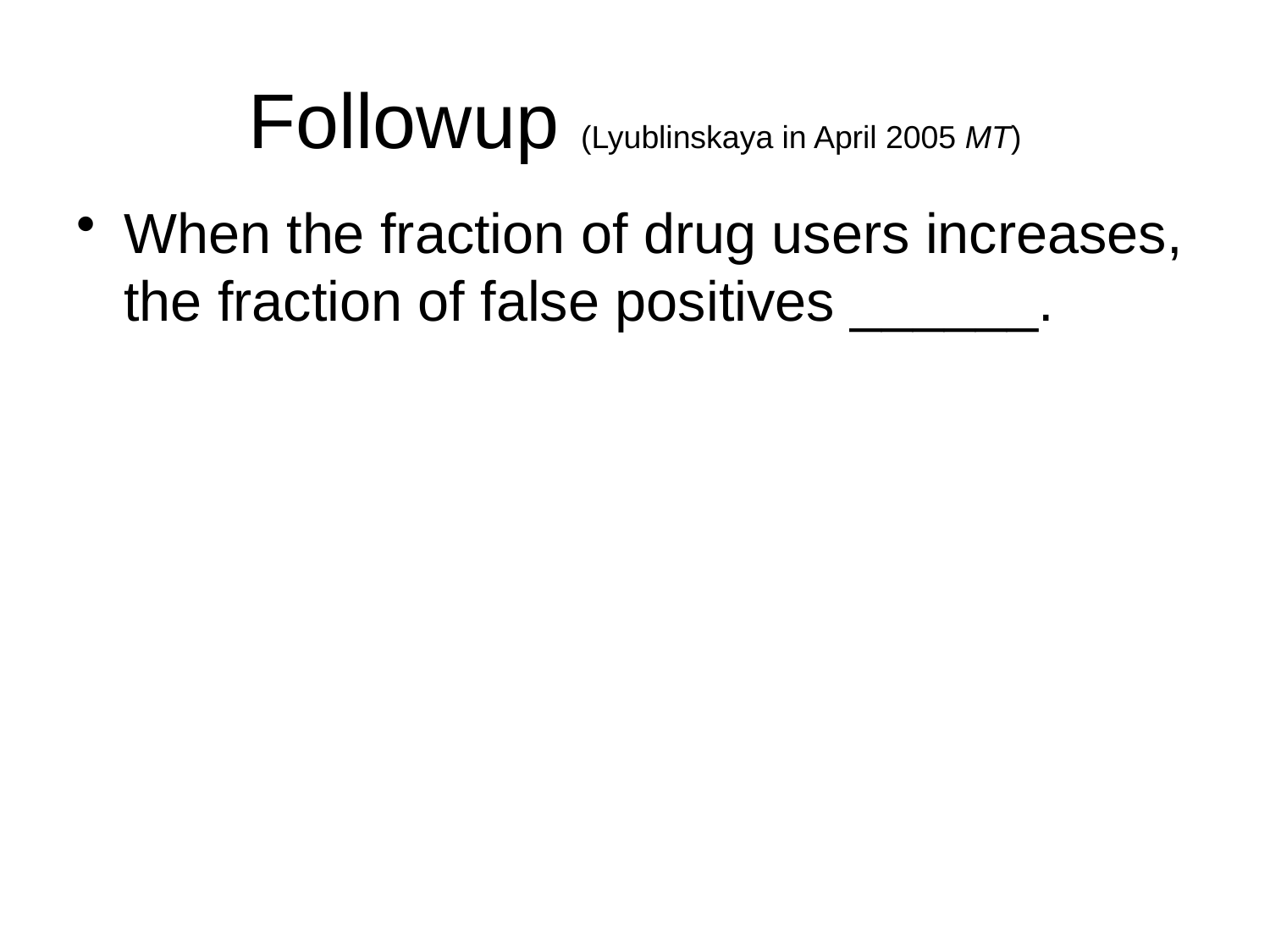

# Followup (Lyublinskaya in April 2005 MT)
When the fraction of drug users increases, the fraction of false positives ______.